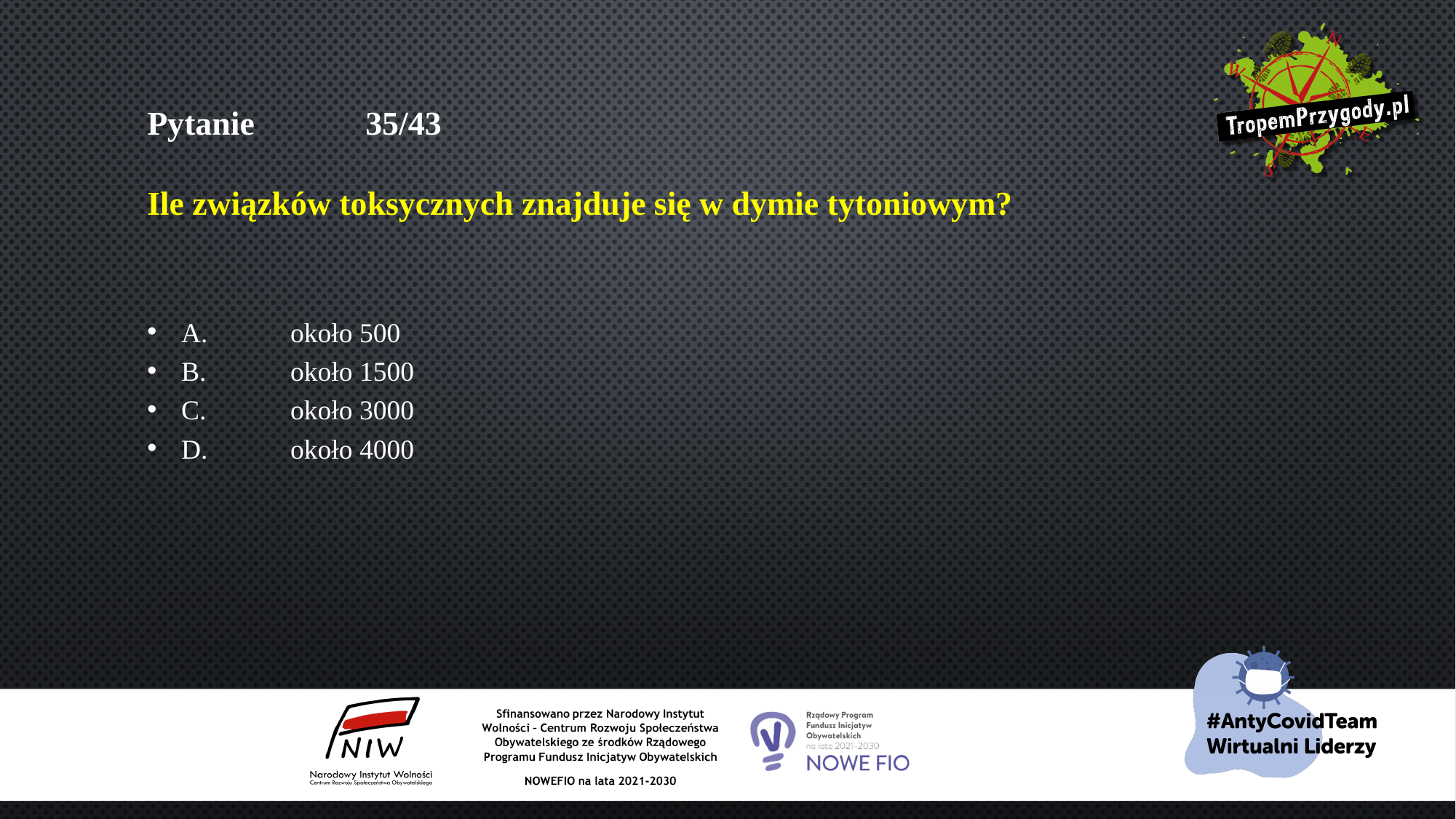

# Pytanie 	35/43 Ile związków toksycznych znajduje się w dymie tytoniowym?
A.	około 500
B.	około 1500
C.	około 3000
D.	około 4000